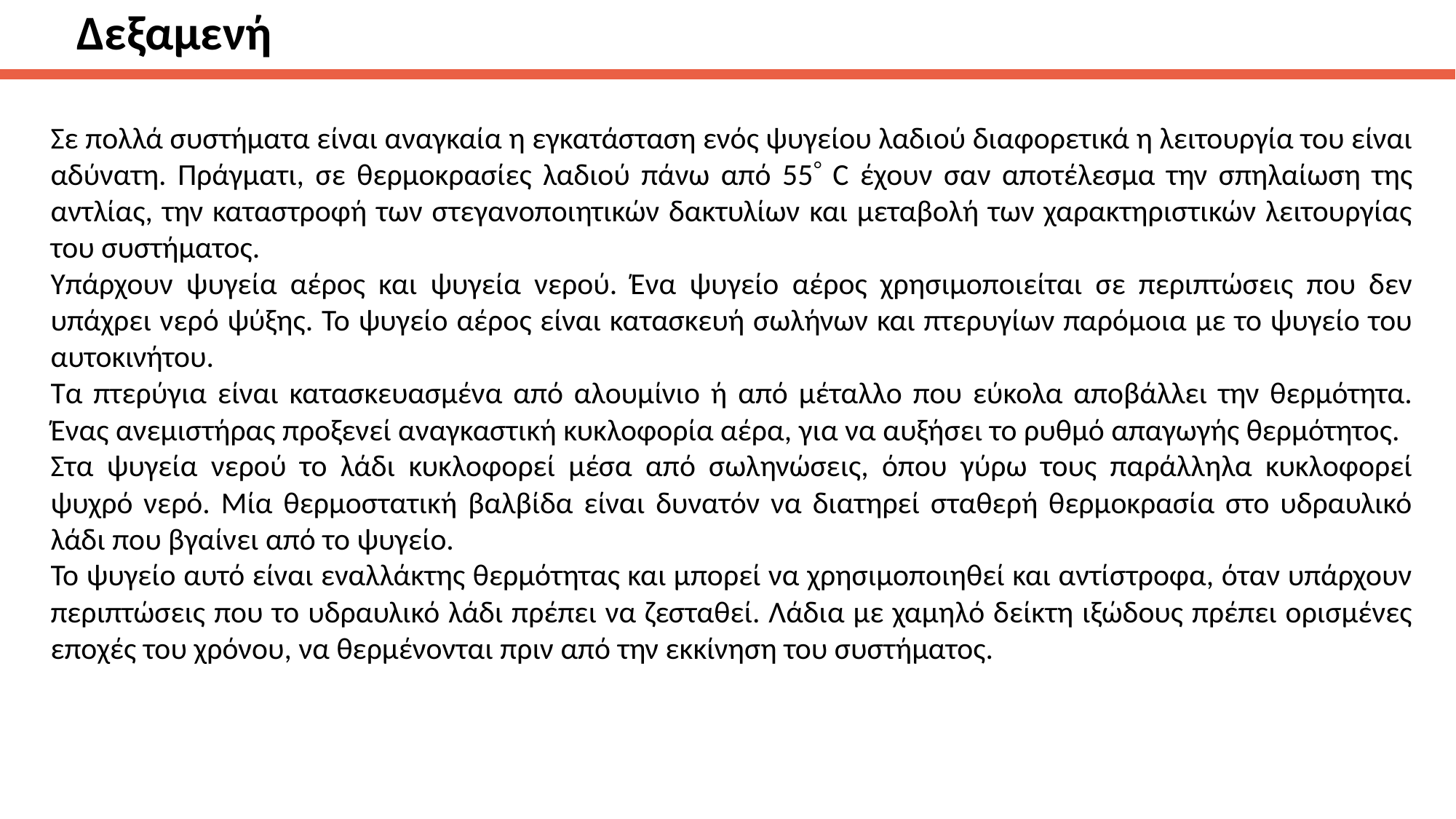

# Δεξαμενή
Σε πολλά συστήματα είναι αναγκαία η εγκατάσταση ενός ψυγείου λαδιού διαφορετικά η λειτουργία του είναι αδύνατη. Πράγματι, σε θερμοκρασίες λαδιού πάνω από 55° C έχουν σαν αποτέλεσμα την σπηλαίωση της αντλίας, την καταστροφή των στεγανοποιητικών δακτυλίων και μεταβολή των χαρακτηριστικών λειτουργίας του συστήματος.
Υπάρχουν ψυγεία αέρος και ψυγεία νερού. Ένα ψυγείο αέρος χρησιμοποιείται σε περιπτώσεις που δεν υπάχρει νερό ψύξης. Το ψυγείο αέρος είναι κατασκευή σωλήνων και πτερυγίων παρόμοια με το ψυγείο του αυτοκινήτου.
Τα πτερύγια είναι κατασκευασμένα από αλουμίνιο ή από μέταλλο που εύκολα αποβάλλει την θερμότητα. Ένας ανεμιστήρας προξενεί αναγκαστική κυκλοφορία αέρα, για να αυξήσει το ρυθμό απαγωγής θερμότητος.
Στα ψυγεία νερού το λάδι κυκλοφορεί μέσα από σωληνώσεις, όπου γύρω τους παράλληλα κυκλοφορεί ψυχρό νερό. Μία θερμοστατική βαλβίδα είναι δυνατόν να διατηρεί σταθερή θερμοκρασία στο υδραυλικό λάδι που βγαίνει από το ψυγείο.
Το ψυγείο αυτό είναι εναλλάκτης θερμότητας και μπορεί να χρησιμοποιηθεί και αντίστροφα, όταν υπάρχουν περιπτώσεις που το υδραυλικό λάδι πρέπει να ζεσταθεί. Λάδια με χαμηλό δείκτη ιξώδους πρέπει ορισμένες εποχές του χρόνου, να θερμένονται πριν από την εκκίνηση του συστήματος.